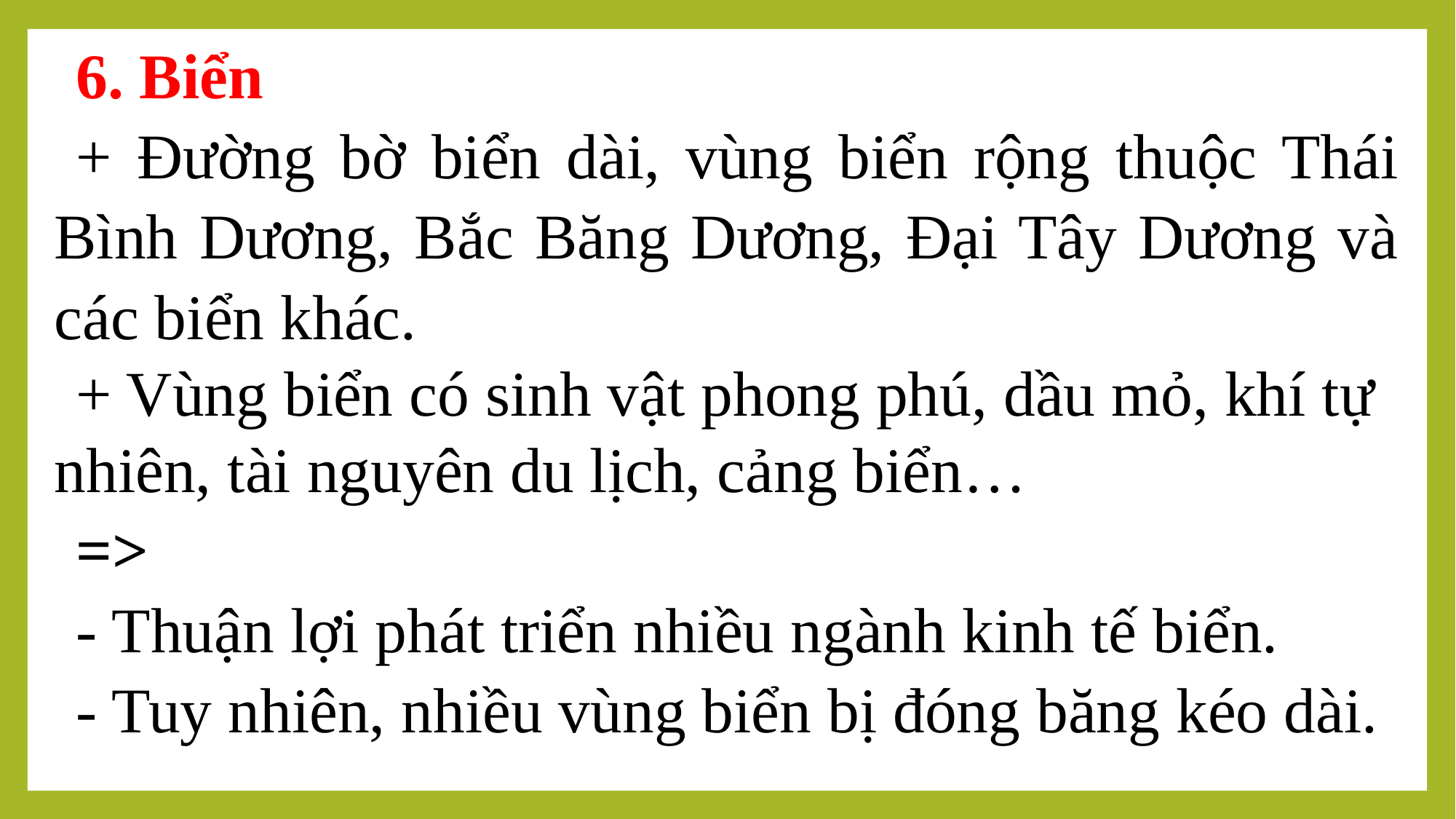

6. Biển
+ Đường bờ biển dài, vùng biển rộng thuộc Thái Bình Dương, Bắc Băng Dương, Đại Tây Dương và các biển khác.
+ Vùng biển có sinh vật phong phú, dầu mỏ, khí tự nhiên, tài nguyên du lịch, cảng biển…
=>
- Thuận lợi phát triển nhiều ngành kinh tế biển.
- Tuy nhiên, nhiều vùng biển bị đóng băng kéo dài.